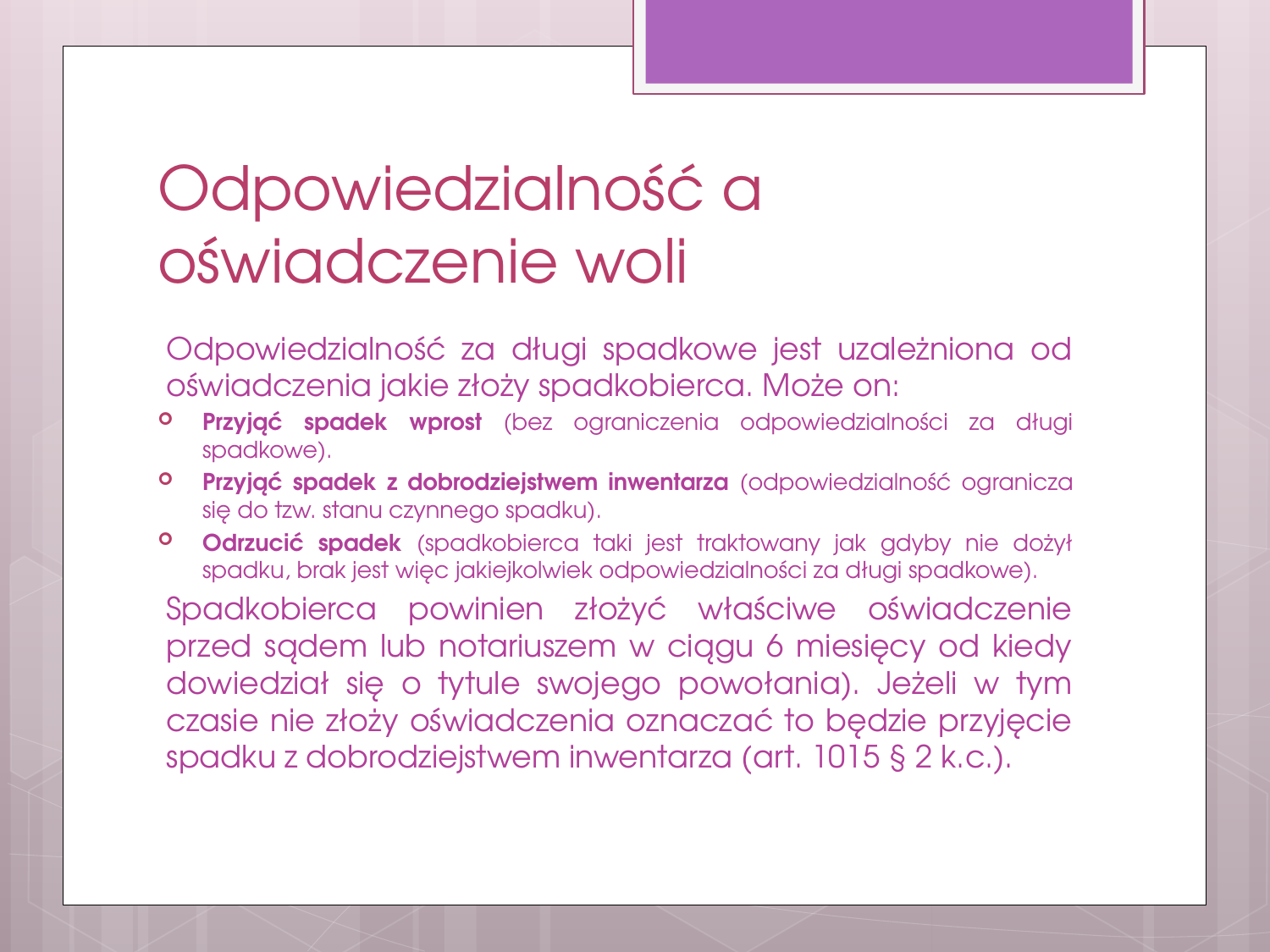

# Odpowiedzialność a oświadczenie woli
Odpowiedzialność za długi spadkowe jest uzależniona od oświadczenia jakie złoży spadkobierca. Może on:
Przyjąć spadek wprost (bez ograniczenia odpowiedzialności za długi spadkowe).
Przyjąć spadek z dobrodziejstwem inwentarza (odpowiedzialność ogranicza się do tzw. stanu czynnego spadku).
Odrzucić spadek (spadkobierca taki jest traktowany jak gdyby nie dożył spadku, brak jest więc jakiejkolwiek odpowiedzialności za długi spadkowe).
Spadkobierca powinien złożyć właściwe oświadczenie przed sądem lub notariuszem w ciągu 6 miesięcy od kiedy dowiedział się o tytule swojego powołania). Jeżeli w tym czasie nie złoży oświadczenia oznaczać to będzie przyjęcie spadku z dobrodziejstwem inwentarza (art. 1015 § 2 k.c.).